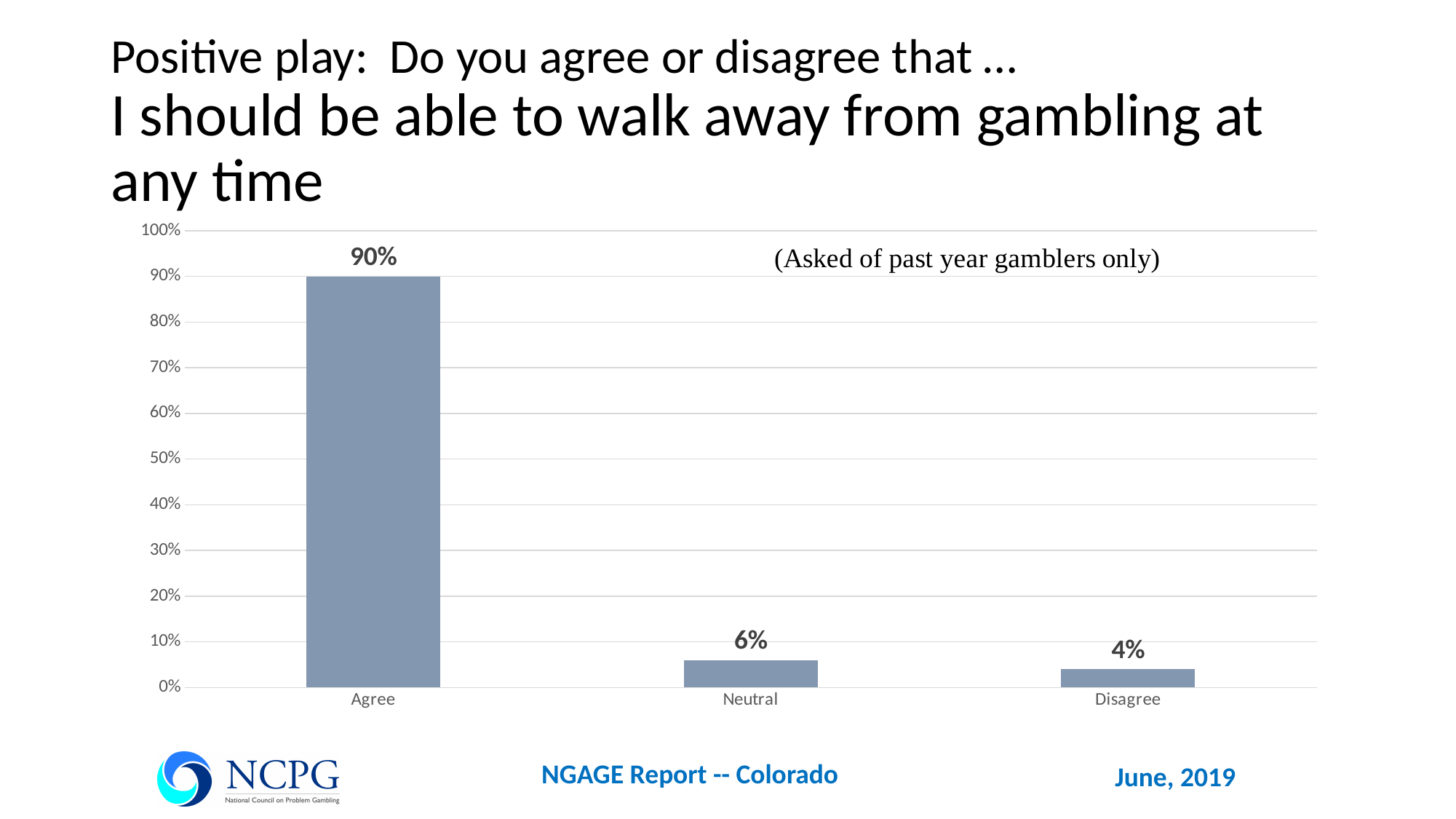

# Positive play:  Do you agree or disagree that … I should be able to walk away from gambling at any time

### Chart

| Category | Column1 |
|---|---|
| Agree | 0.9 |
| Neutral | 0.06 |
| Disagree | 0.04 |